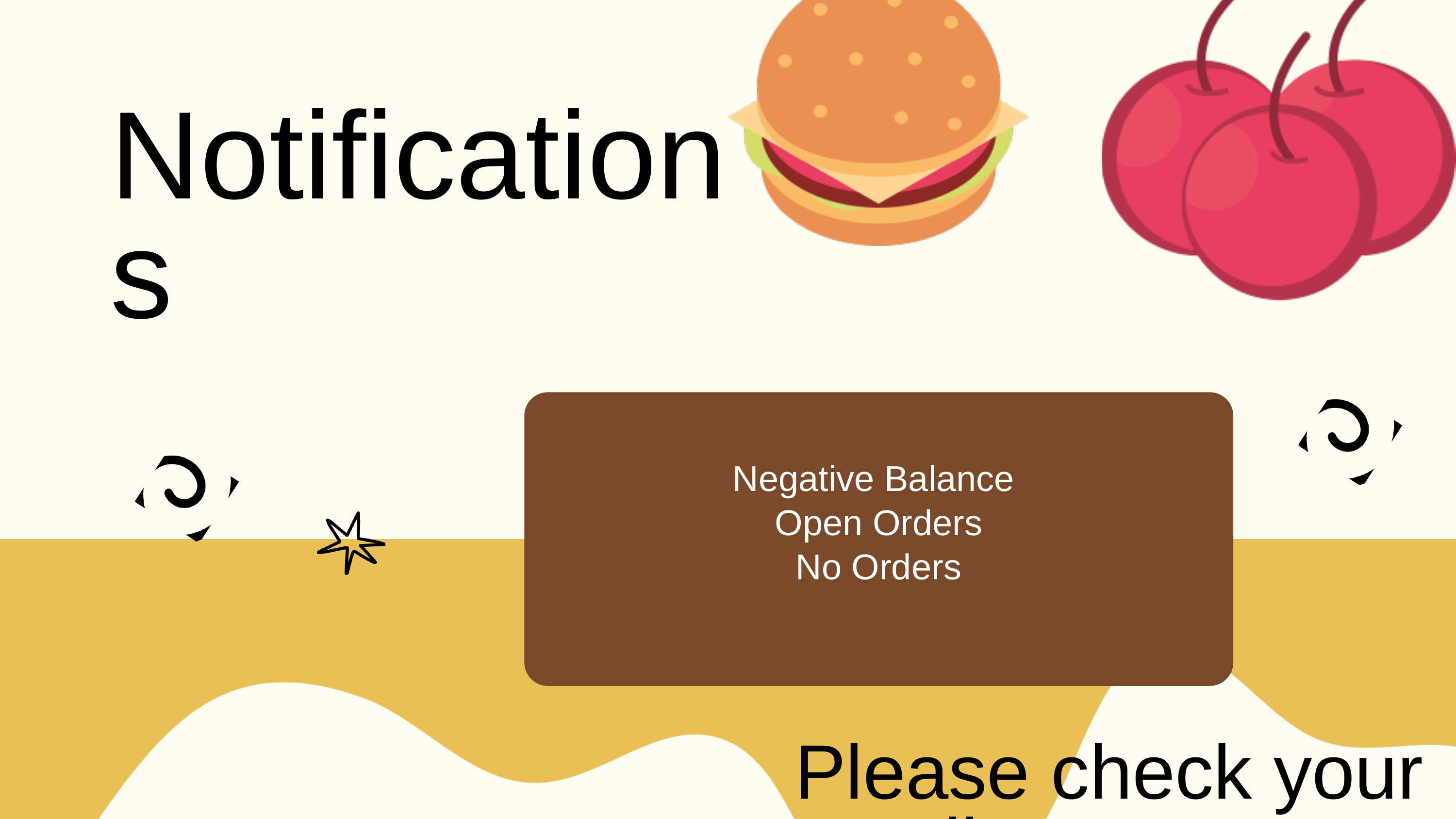

Notifications

Negative Balance
Open Orders
No Orders

Please check your email